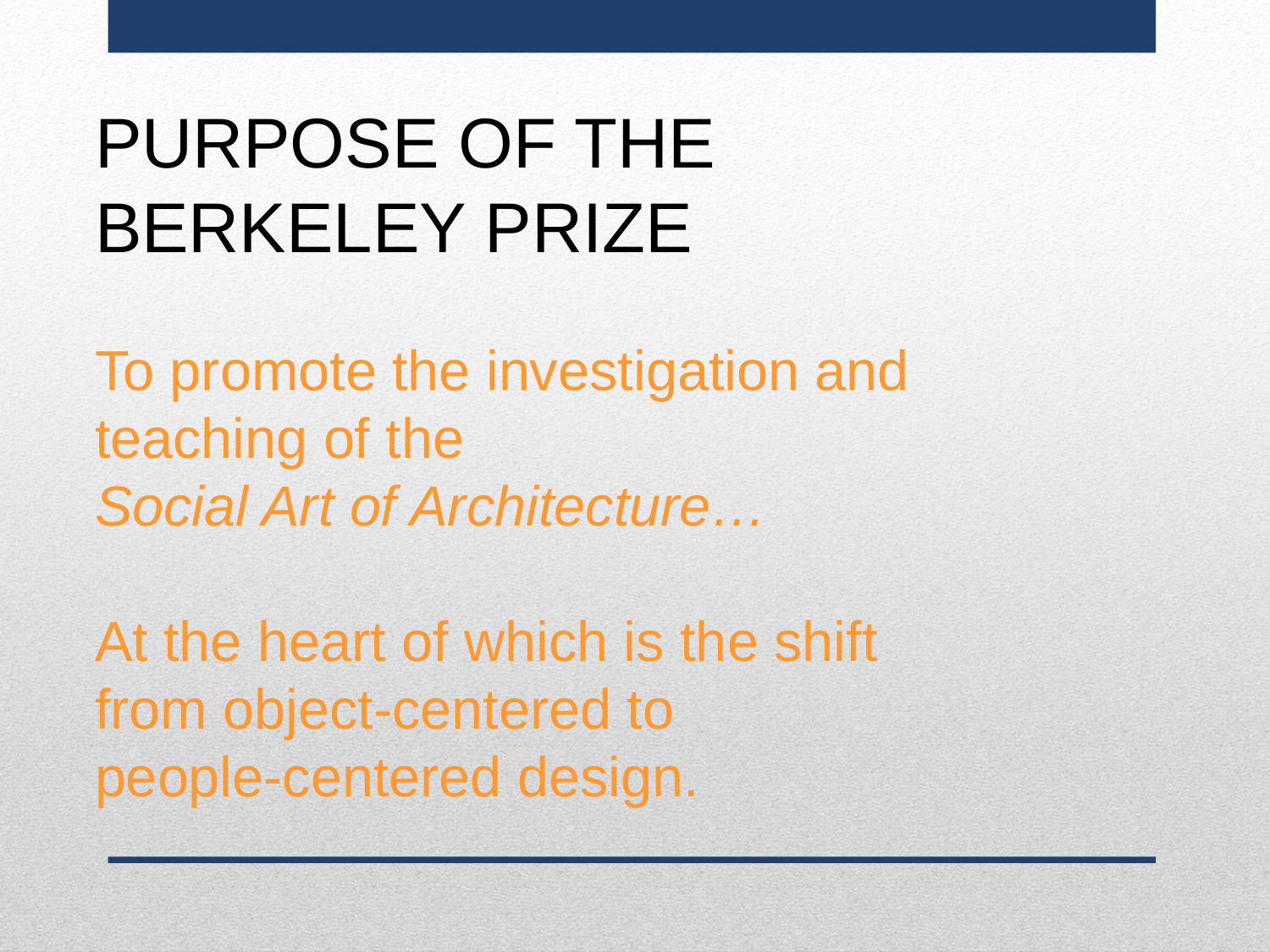

PURPOSE OF THE BERKELEY PRIZE

To promote the investigation and teaching of the
Social Art of Architecture…

At the heart of which is the shift from object-centered to
people-centered design.